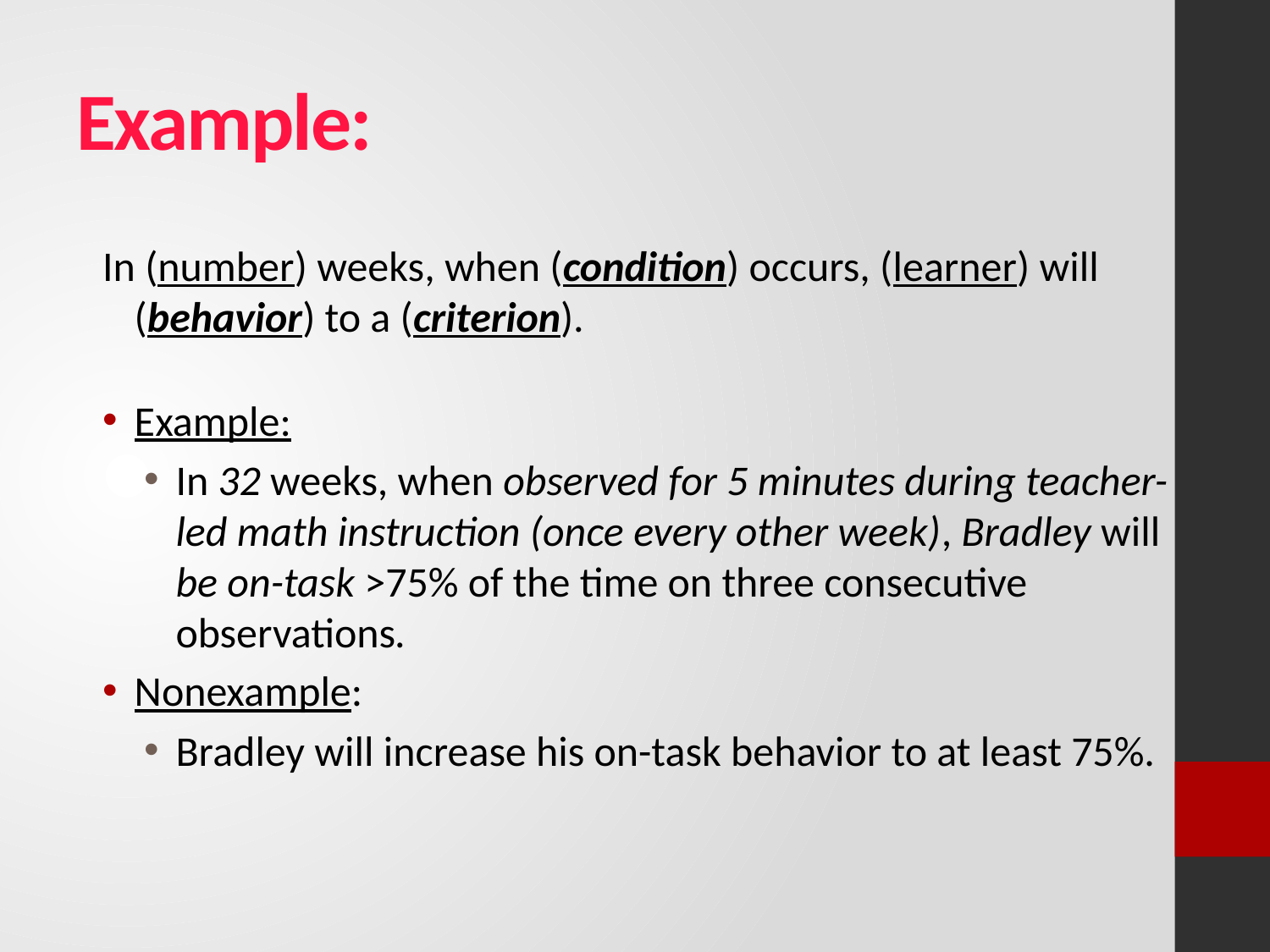

# Example:
In (number) weeks, when (condition) occurs, (learner) will (behavior) to a (criterion).

Example:
In 32 weeks, when observed for 5 minutes during teacher-led math instruction (once every other week), Bradley will be on-task >75% of the time on three consecutive observations.
Nonexample:
Bradley will increase his on-task behavior to at least 75%.